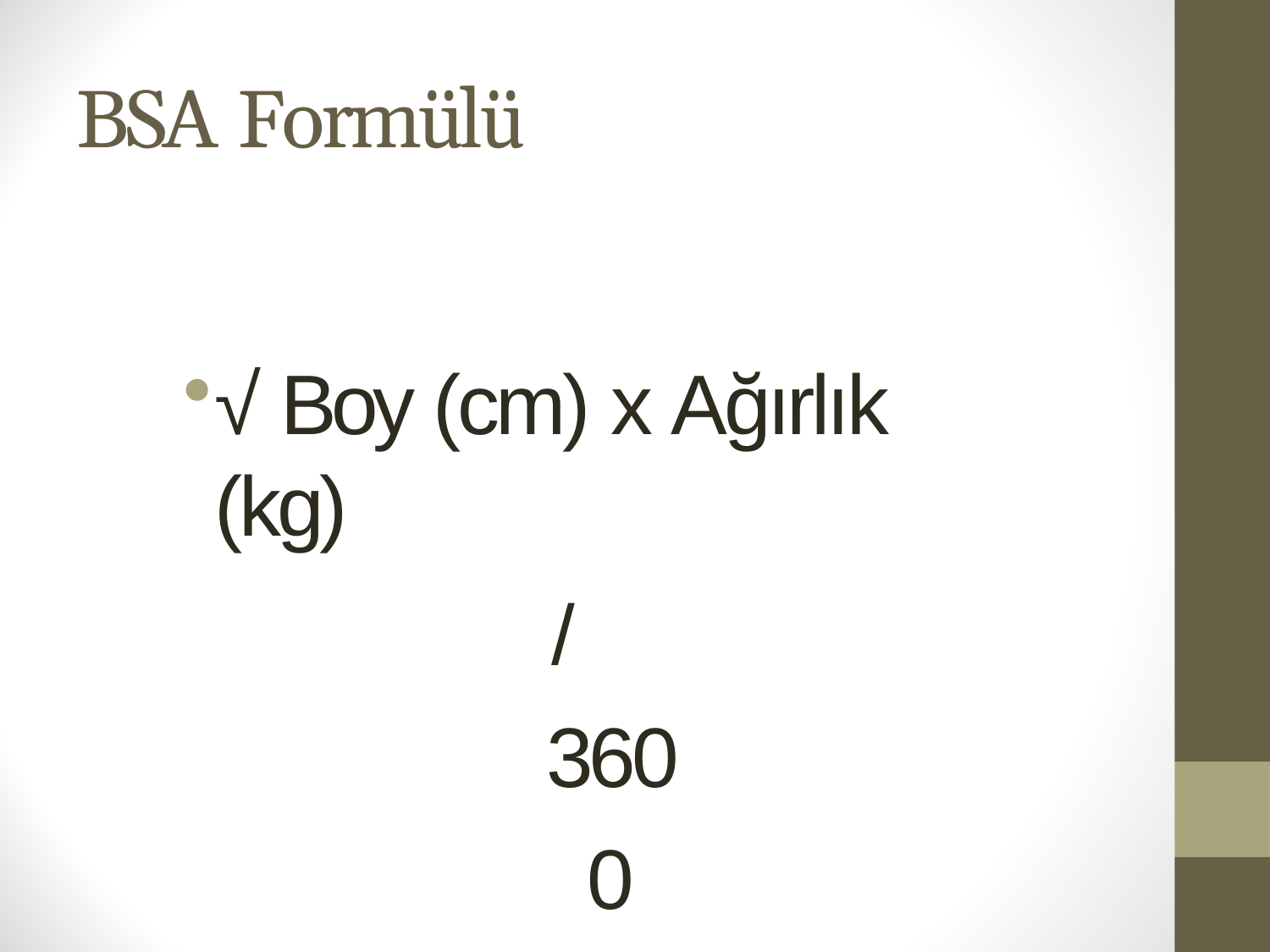

BSA Formülü

√ Boy (cm) x Ağırlık (kg)
/   3600